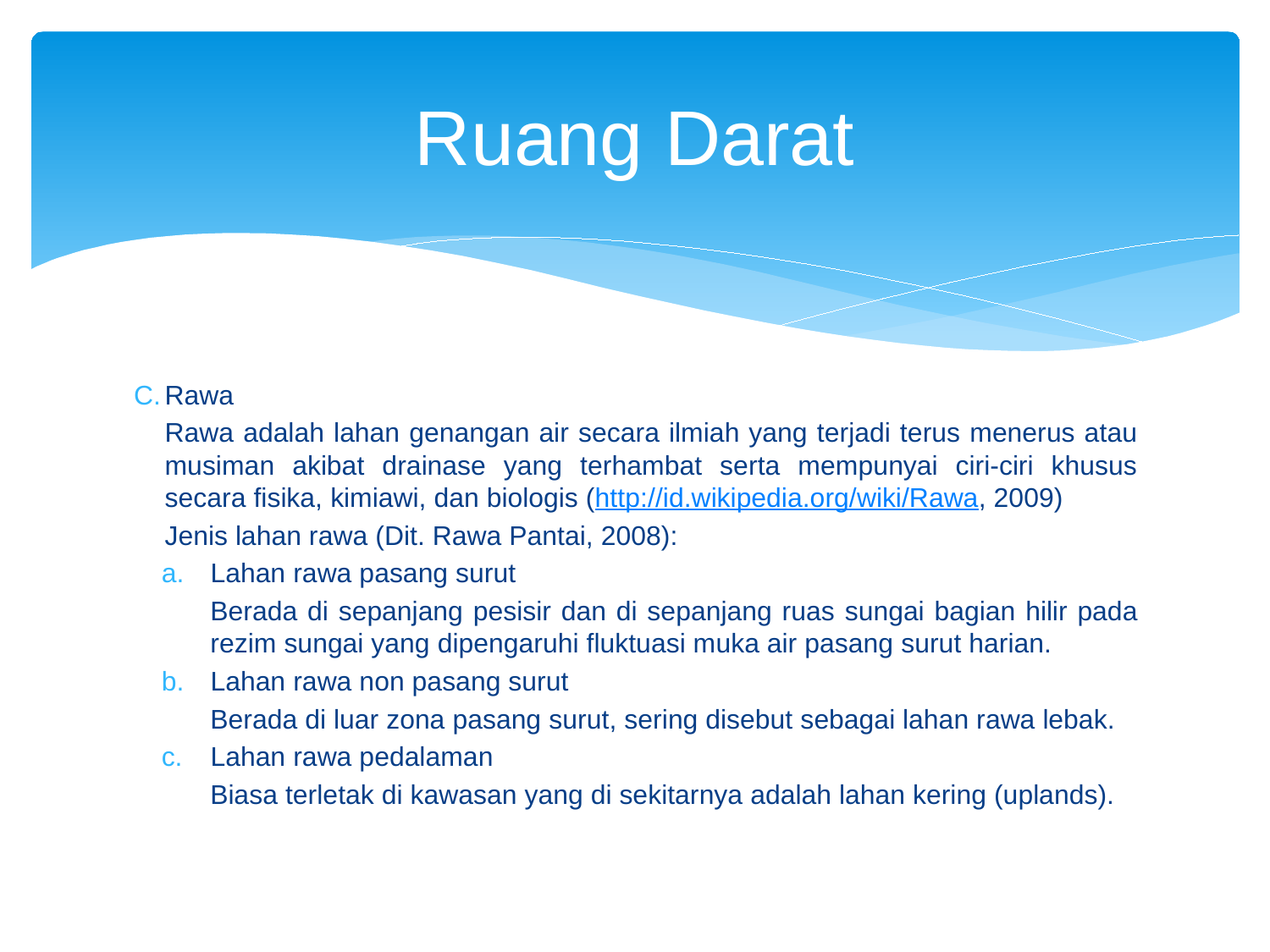

# Ruang Darat
Rawa
Rawa adalah lahan genangan air secara ilmiah yang terjadi terus menerus atau musiman akibat drainase yang terhambat serta mempunyai ciri-ciri khusus secara fisika, kimiawi, dan biologis (http://id.wikipedia.org/wiki/Rawa, 2009)
Jenis lahan rawa (Dit. Rawa Pantai, 2008):
Lahan rawa pasang surut
Berada di sepanjang pesisir dan di sepanjang ruas sungai bagian hilir pada rezim sungai yang dipengaruhi fluktuasi muka air pasang surut harian.
Lahan rawa non pasang surut
Berada di luar zona pasang surut, sering disebut sebagai lahan rawa lebak.
Lahan rawa pedalaman
Biasa terletak di kawasan yang di sekitarnya adalah lahan kering (uplands).